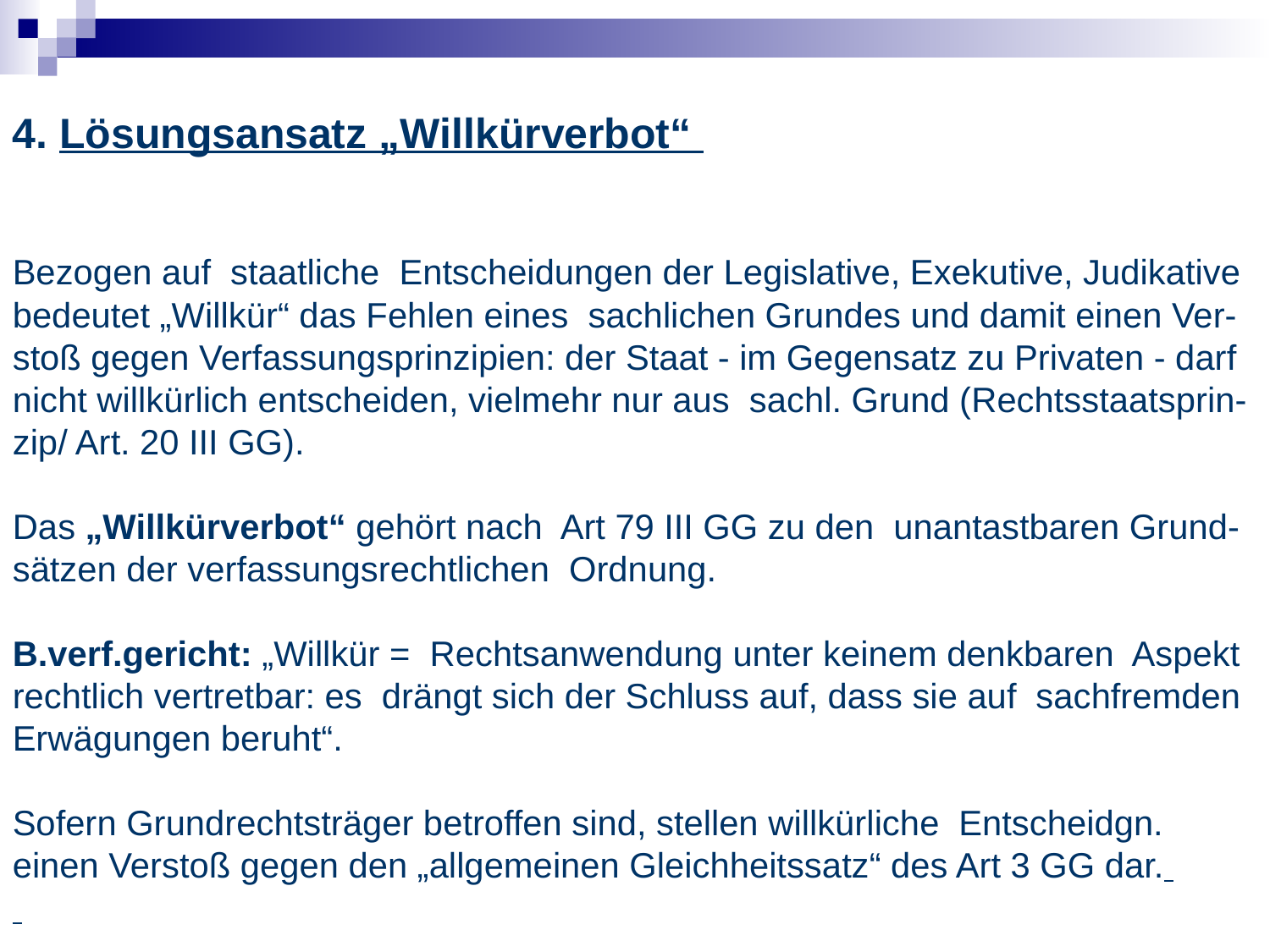

4. Lösungsansatz „Willkürverbot“

Bezogen auf  staatliche  Entscheidungen der Legislative, Exekutive, Judikative  bedeutet „Willkür“ das Fehlen eines  sachlichen Grundes und damit einen Ver- stoß gegen Verfassungsprinzipien: der Staat - im Gegensatz zu Privaten - darf nicht willkürlich entscheiden, vielmehr nur aus  sachl. Grund (Rechtsstaatsprin- zip/ Art. 20 III GG).

Das „Willkürverbot“ gehört nach  Art 79 III GG zu den  unantastbaren Grund- sätzen der verfassungsrechtlichen  Ordnung.

B.verf.gericht: „Willkür =  Rechtsanwendung unter keinem denkbaren  Aspekt rechtlich vertretbar: es  drängt sich der Schluss auf, dass sie auf  sachfremden Erwägungen beruht“.

Sofern Grundrechtsträger betroffen sind, stellen willkürliche  Entscheidgn. einen Verstoß gegen den „allgemeinen Gleichheitssatz“ des Art 3 GG dar.